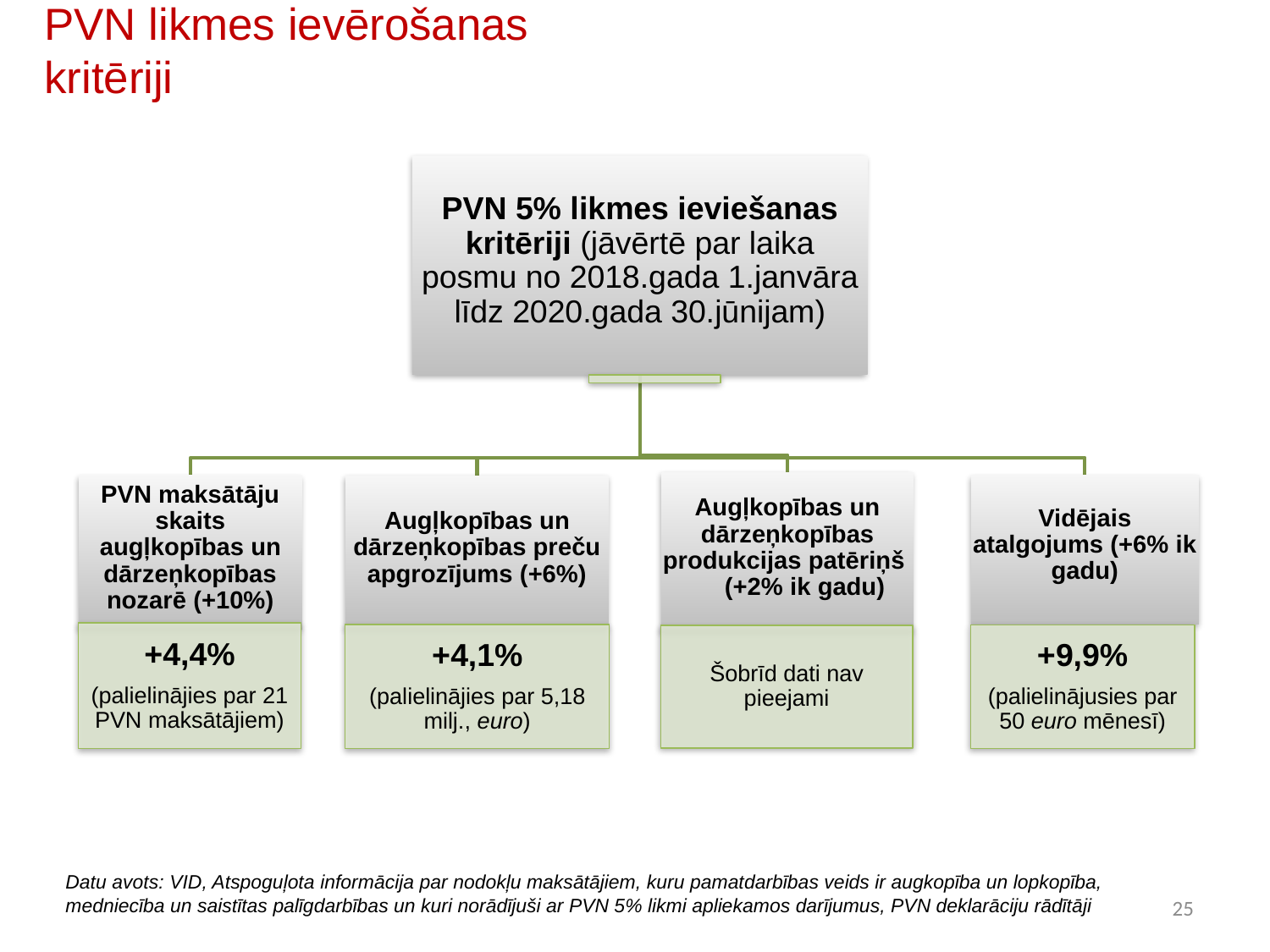

PVN likmes ievērošanas kritēriji
PVN 5% likmes ieviešanas kritēriji (jāvērtē par laika posmu no 2018.gada 1.janvāra līdz 2020.gada 30.jūnijam)

PVN maksātāju skaits augļkopības un dārzeņkopības nozarē (+10%)
+4,4%
(palielinājies par 21 PVN maksātājiem)
Augļkopības un dārzeņkopības preču apgrozījums (+6%)
+4,1%
(palielinājies par 5,18 milj., euro)
Augļkopības un dārzeņkopības produkcijas patēriņš       (+2% ik gadu)
Šobrīd dati nav pieejami
Vidējais atalgojums (+6% ik gadu)
+9,9%
(palielinājusies par 50 euro mēnesī)
Datu avots: VID, Atspoguļota informācija par nodokļu maksātājiem, kuru pamatdarbības veids ir augkopība un lopkopība, medniecība un saistītas palīgdarbības un kuri norādījuši ar PVN 5% likmi apliekamos darījumus, PVN deklarāciju rādītāji
25